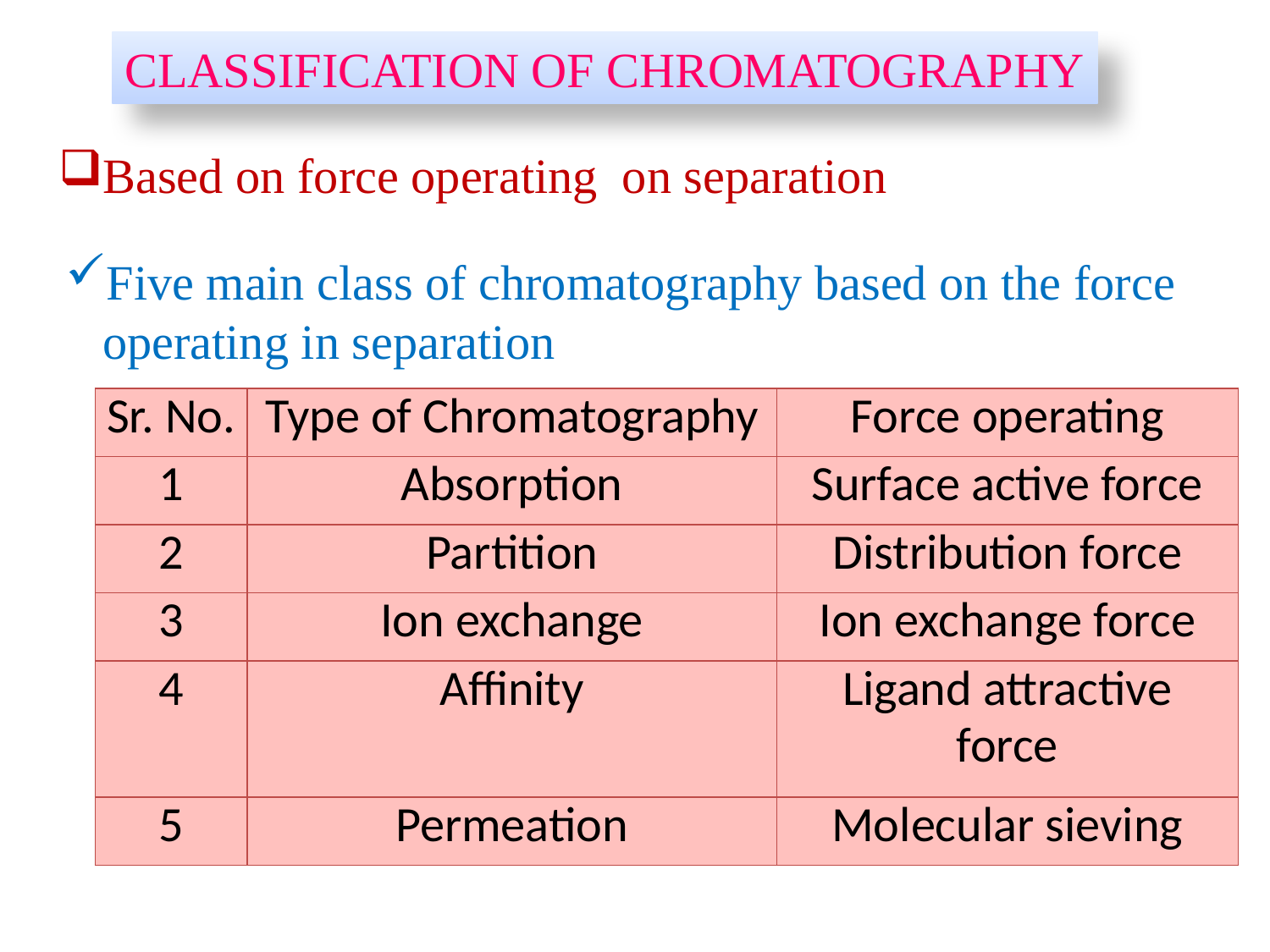

CLASSIFICATION OF CHROMATOGRAPHY
Based on force operating  on separation
Five main class of chromatography based on the force
   operating in separation
| Sr. No. | Type of Chromatography | Force operating |
| --- | --- | --- |
| 1 | Absorption | Surface active force |
| 2 | Partition | Distribution force |
| 3 | Ion exchange | Ion exchange force |
| 4 | Affinity | Ligand attractive force |
| 5 | Permeation | Molecular sieving |